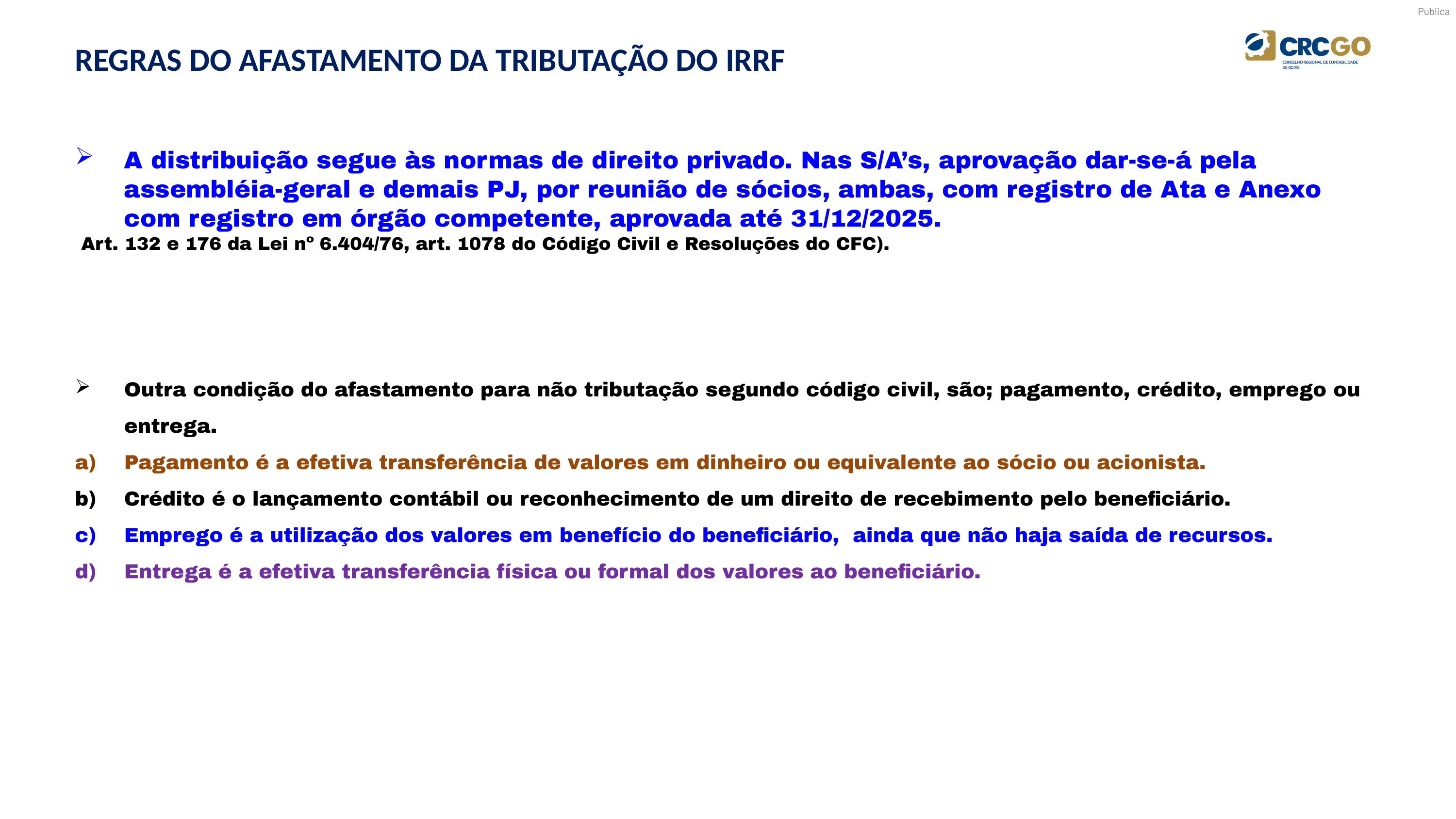

REGRAS DO AFASTAMENTO DA TRIBUTAÇÃO DO IRRF

A distribuição segue às normas de direito privado. Nas S/A’s, aprovação dar-se-á pela assembléia-geral e demais PJ, por reunião de sócios, ambas, com registro de Ata e Anexo com registro em órgão competente, aprovada até 31/12/2025.
 Art. 132 e 176 da Lei nº 6.404/76, art. 1078 do Código Civil e Resoluções do CFC).
Outra condição do afastamento para não tributação segundo código civil, são; pagamento, crédito, emprego ou entrega.
Pagamento é a efetiva transferência de valores em dinheiro ou equivalente ao sócio ou acionista.
Crédito é o lançamento contábil ou reconhecimento de um direito de recebimento pelo beneficiário.
Emprego é a utilização dos valores em benefício do beneficiário,  ainda que não haja saída de recursos.
Entrega é a efetiva transferência física ou formal dos valores ao beneficiário.